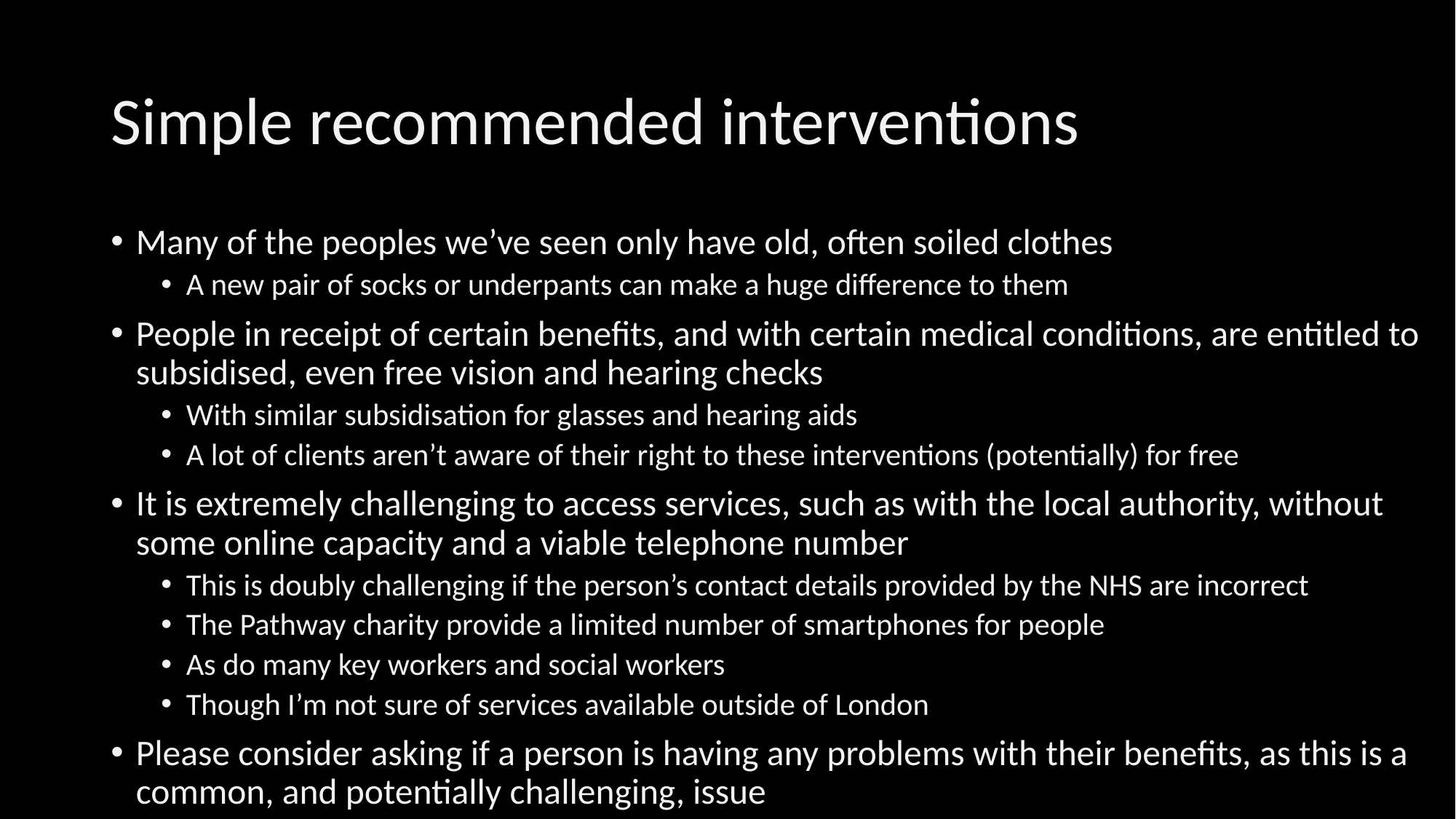

# Simple recommended interventions
Many of the peoples we’ve seen only have old, often soiled clothes
A new pair of socks or underpants can make a huge difference to them
People in receipt of certain benefits, and with certain medical conditions, are entitled to subsidised, even free vision and hearing checks
With similar subsidisation for glasses and hearing aids
A lot of clients aren’t aware of their right to these interventions (potentially) for free
It is extremely challenging to access services, such as with the local authority, without some online capacity and a viable telephone number
This is doubly challenging if the person’s contact details provided by the NHS are incorrect
The Pathway charity provide a limited number of smartphones for people
As do many key workers and social workers
Though I’m not sure of services available outside of London
Please consider asking if a person is having any problems with their benefits, as this is a common, and potentially challenging, issue